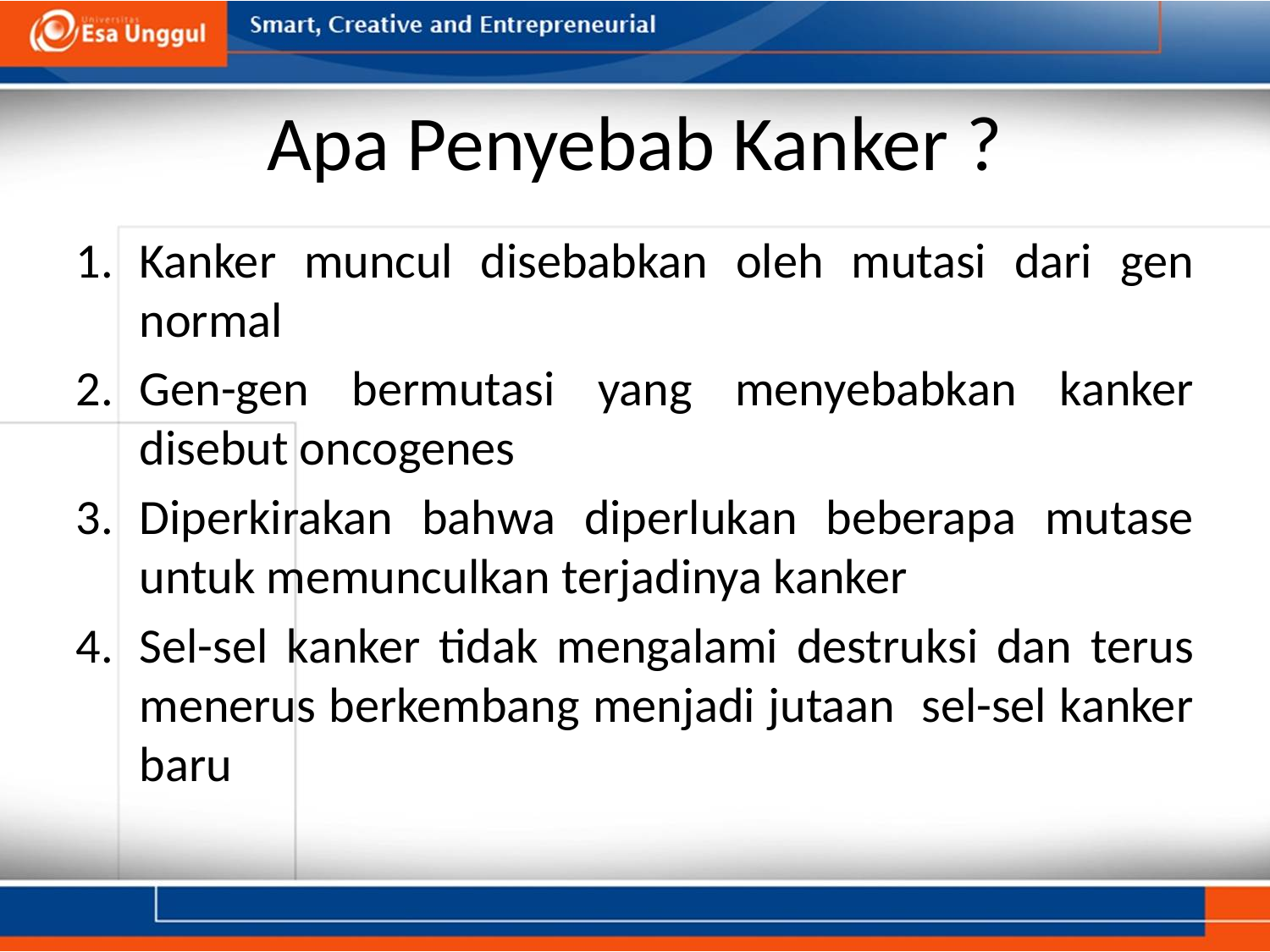

# Apa Penyebab Kanker ?
Kanker muncul disebabkan oleh mutasi dari gen normal
Gen-gen bermutasi yang menyebabkan kanker disebut oncogenes
Diperkirakan bahwa diperlukan beberapa mutase untuk memunculkan terjadinya kanker
Sel-sel kanker tidak mengalami destruksi dan terus menerus berkembang menjadi jutaan  sel-sel kanker baru